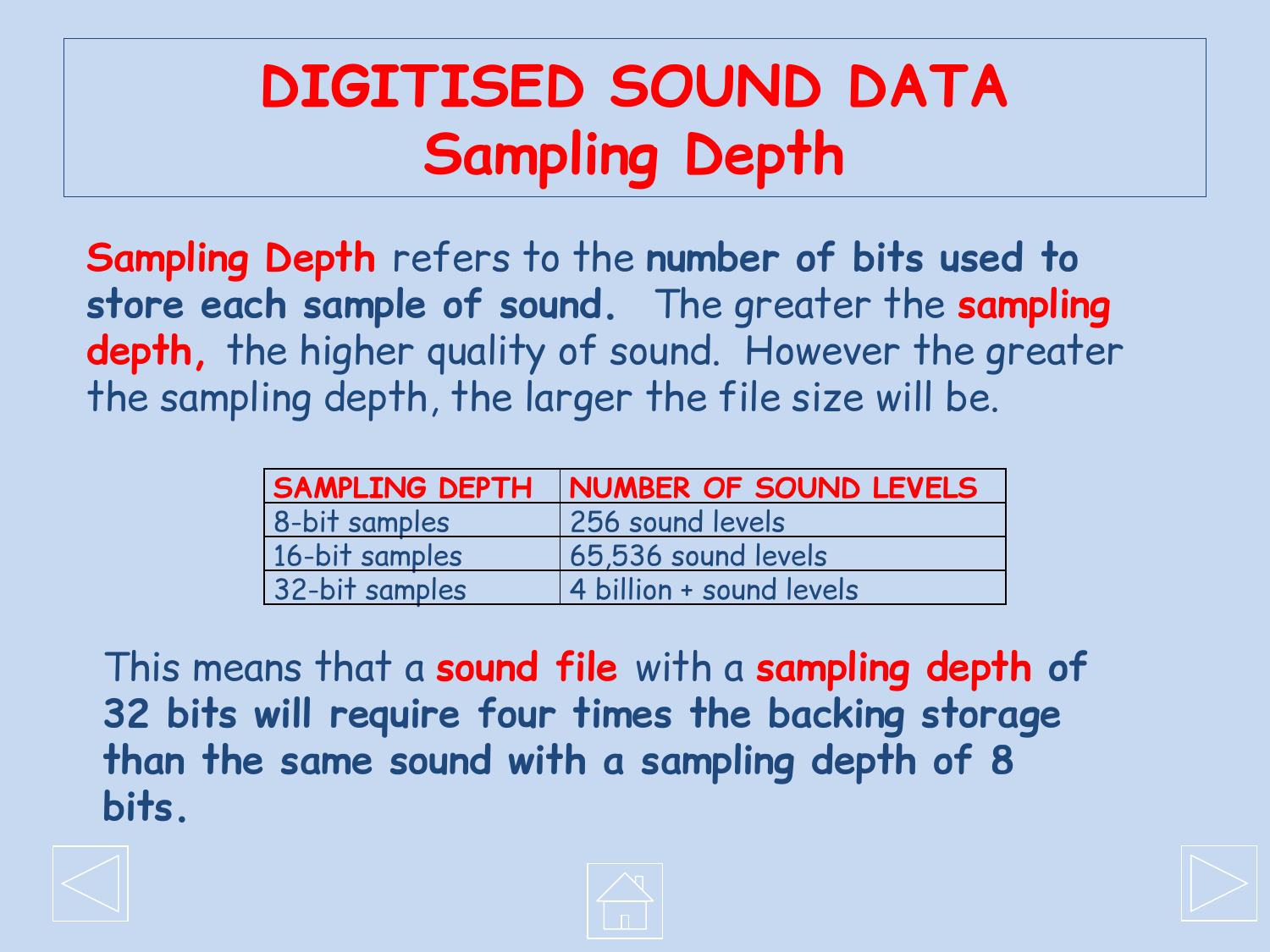

# DIGITISED SOUND DATA Sampling Depth
Sampling Depth refers to the number of bits used to store each sample of sound.  The greater the sampling depth, the higher quality of sound.  However the greater the sampling depth, the larger the file size will be.
| SAMPLING DEPTH | NUMBER OF SOUND LEVELS |
| --- | --- |
| 8-bit samples | 256 sound levels |
| 16-bit samples | 65,536 sound levels |
| 32-bit samples | 4 billion + sound levels |
This means that a sound file with a sampling depth of 32 bits will require four times the backing storage than the same sound with a sampling depth of 8 bits.